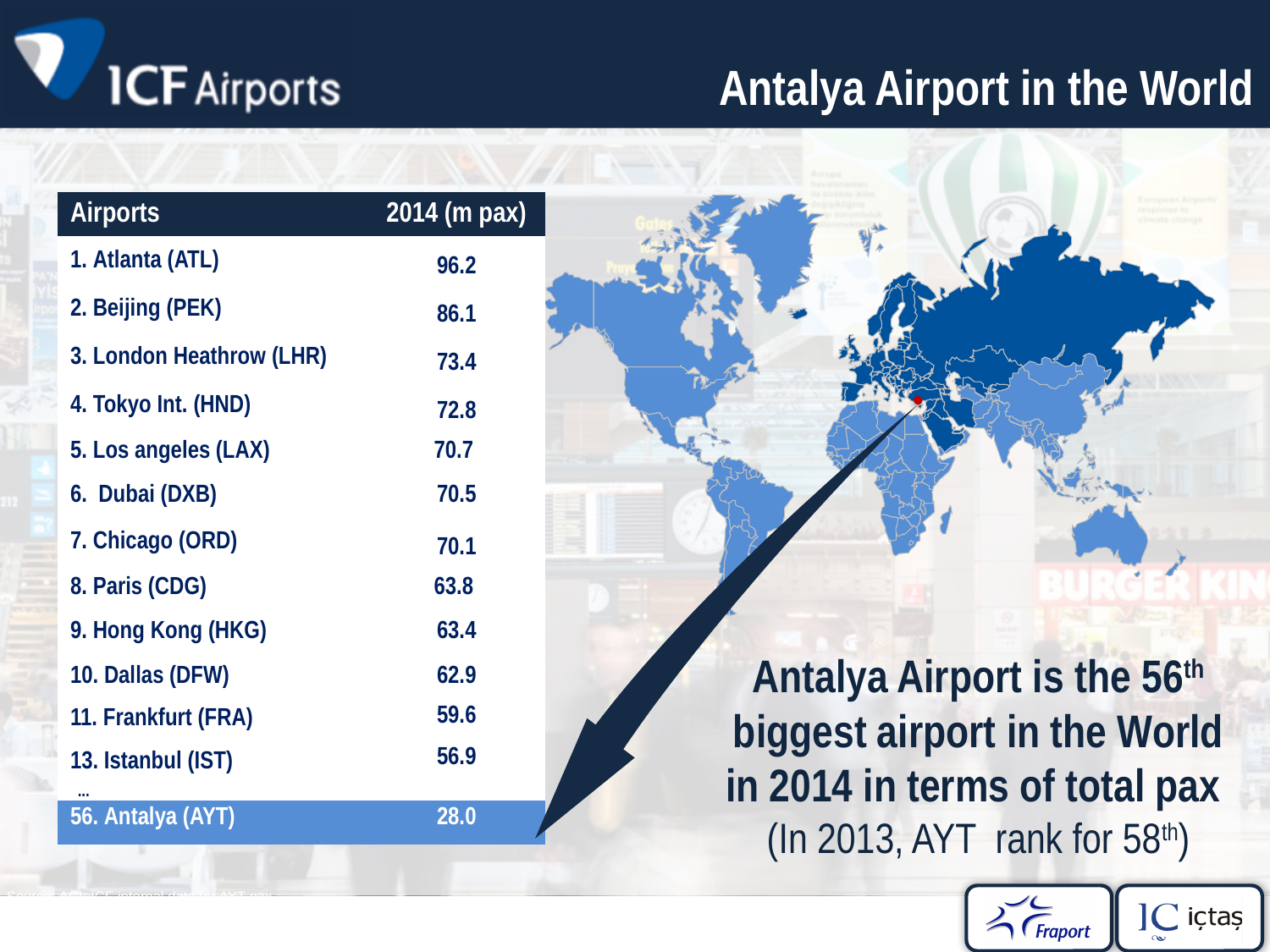

# Antalya Airport in the World
| Airports | 2014 (m pax) |
| --- | --- |
| 1. Atlanta (ATL) | 96.2 |
| 2. Beijing (PEK) | 86.1 |
| 3. London Heathrow (LHR) | 73.4 |
| 4. Tokyo Int. (HND) | 72.8 |
| 5. Los angeles (LAX) | 70.7 |
| 6. Dubai (DXB) | 70.5 |
| 7. Chicago (ORD) | 70.1 |
| 8. Paris (CDG) | 63.8 |
| 9. Hong Kong (HKG) | 63.4 |
| 10. Dallas (DFW) | 62.9 |
| 11. Frankfurt (FRA) | 59.6 |
| 13. Istanbul (IST) | 56.9 |
| ... |  |
| 56. Antalya (AYT) | 28.0 |

Antalya Airport is the 56th
biggest airport in the World in 2014 in terms of total pax
(In 2013, AYT  rank for 58th)
Source: ACI; ICF internal data for AYT pax
14